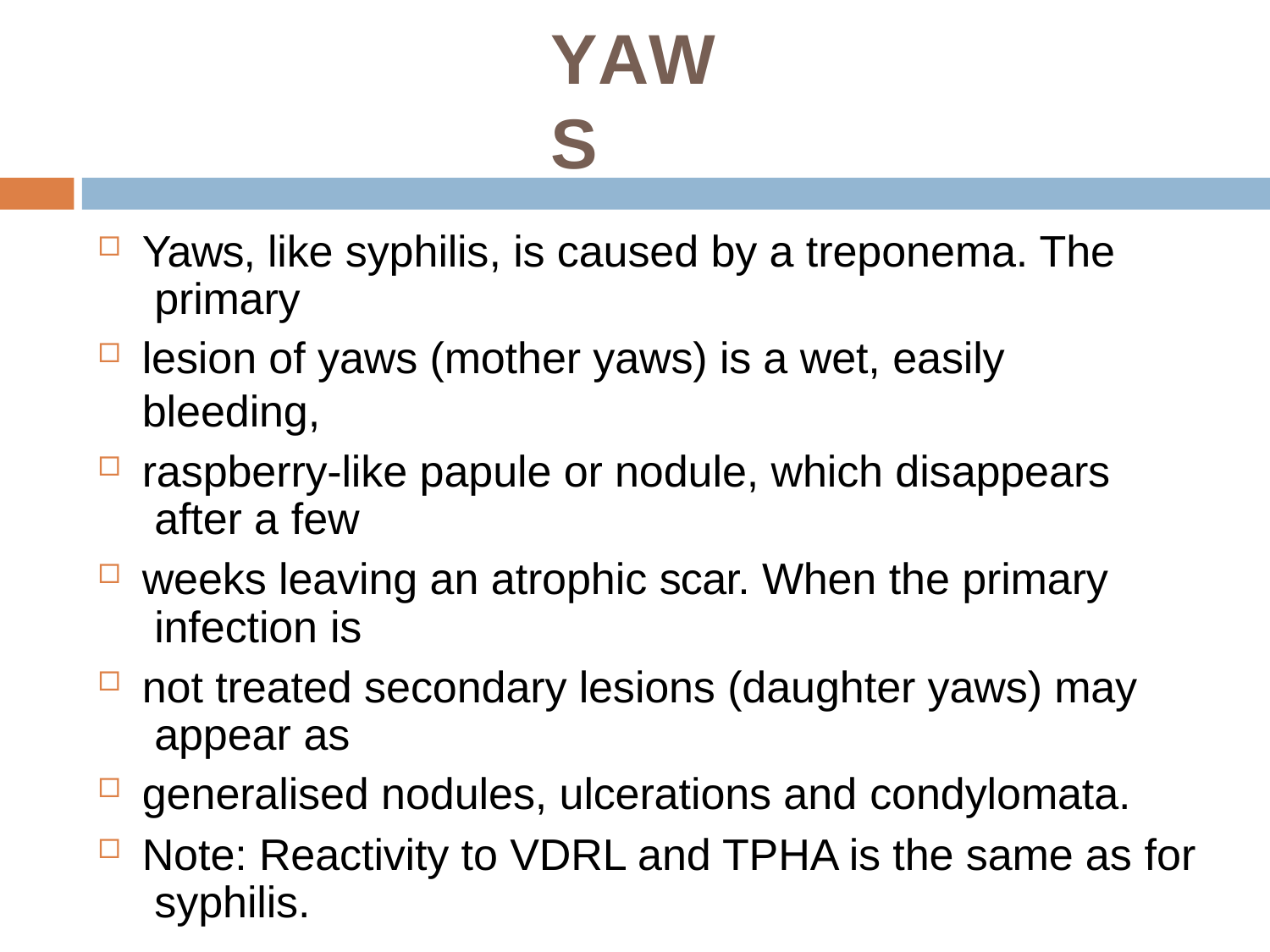

# YAWS
Yaws, like syphilis, is caused by a treponema. The  primary
lesion of yaws (mother yaws) is a wet, easily bleeding,
raspberry-like papule or nodule, which disappears  after a few
weeks leaving an atrophic scar. When the primary  infection is
not treated secondary lesions (daughter yaws) may  appear as
generalised nodules, ulcerations and condylomata.
Note: Reactivity to VDRL and TPHA is the same as for  syphilis.